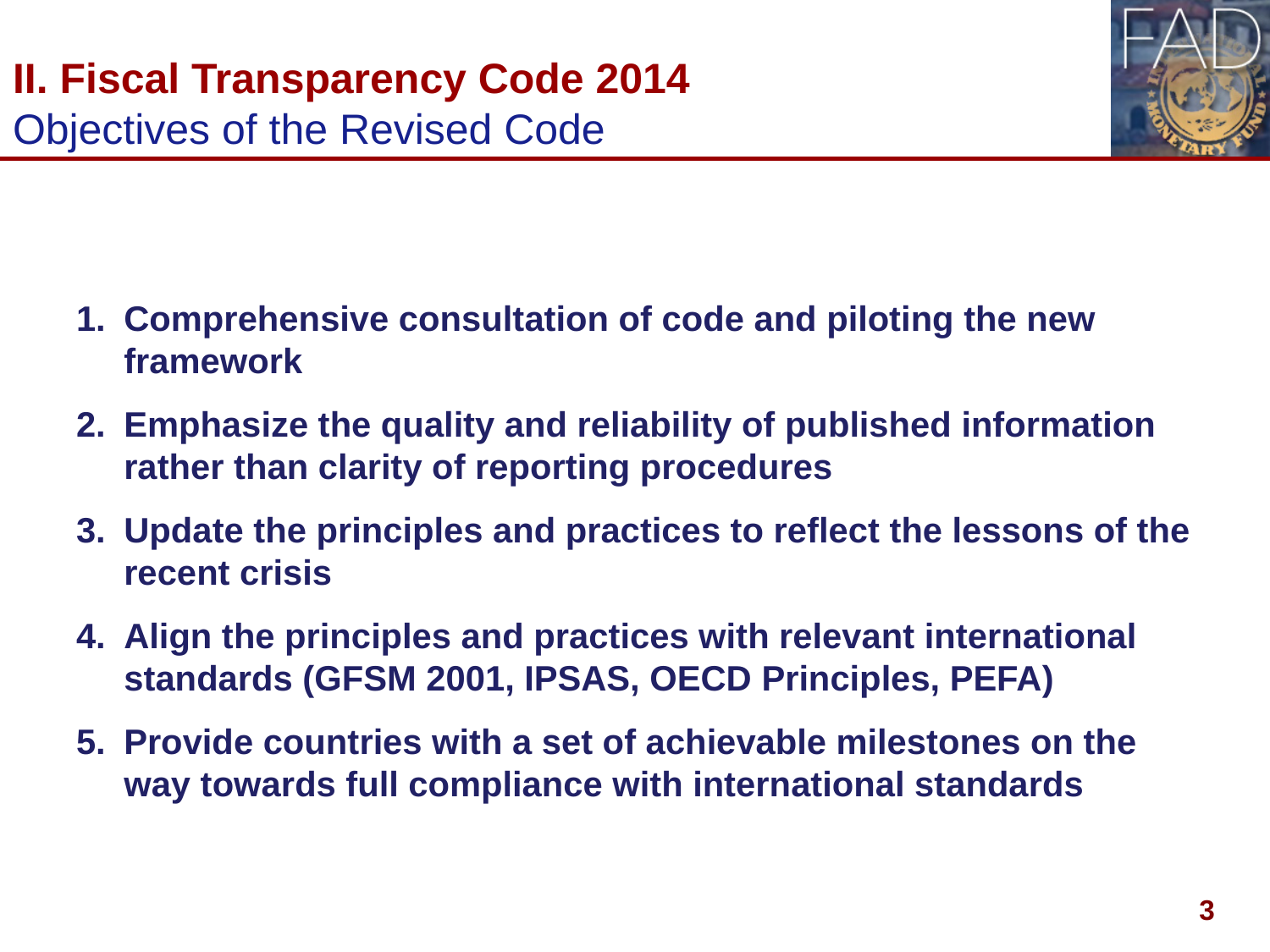

# II. Fiscal Transparency Code 2014 Objectives of the Revised Code

Comprehensive consultation of code and piloting the new framework
Emphasize the quality and reliability of published information rather than clarity of reporting procedures
Update the principles and practices to reflect the lessons of the recent crisis
Align the principles and practices with relevant international standards (GFSM 2001, IPSAS, OECD Principles, PEFA)
Provide countries with a set of achievable milestones on the way towards full compliance with international standards

3